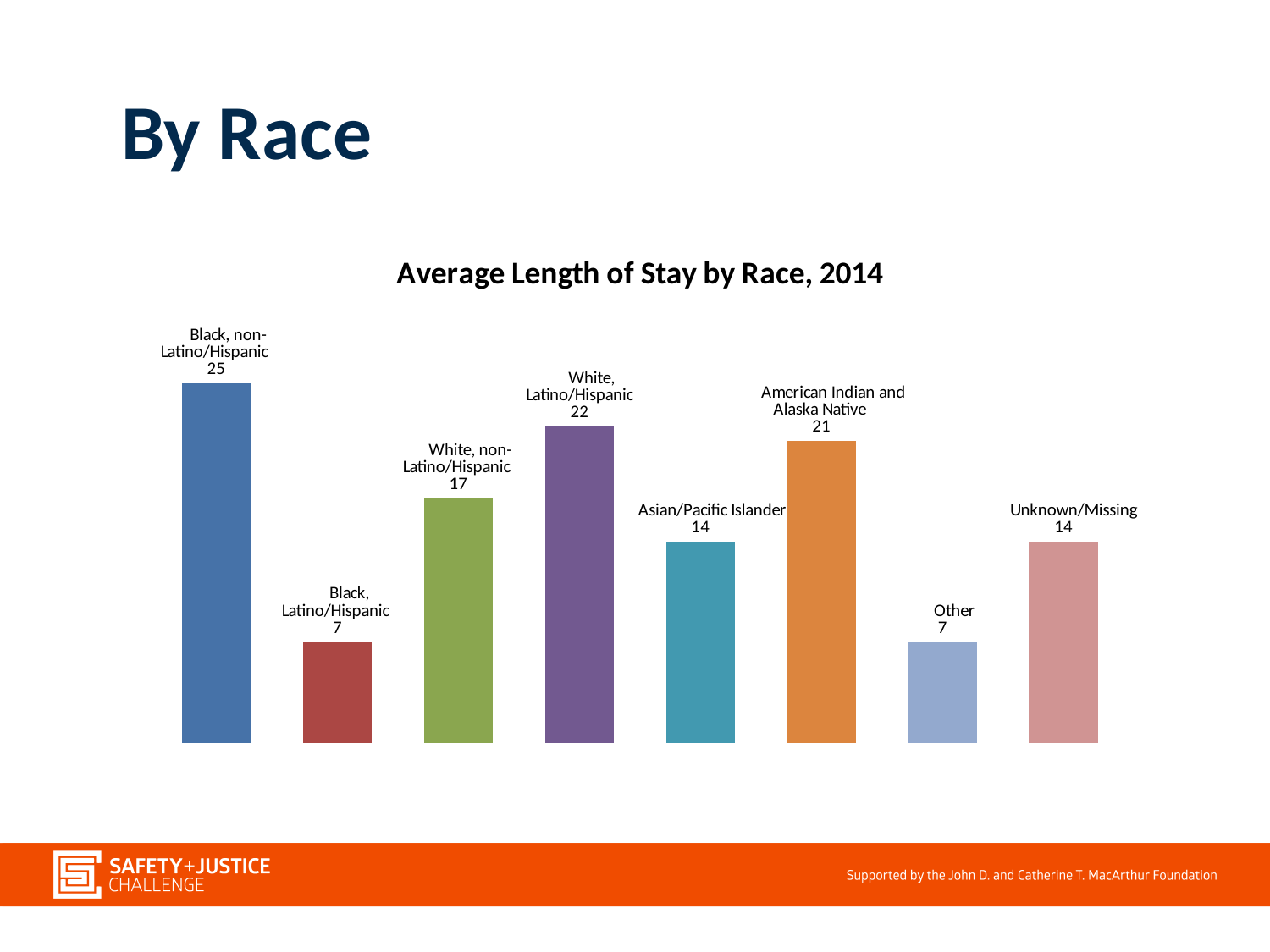

# By Race

### Chart: Average Length of Stay by Race, 2014

| Category |       Black, non-Latino/Hispanic  |       Black, Latino/Hispanic  |       White, non-Latino/Hispanic  |       White, Latino/Hispanic |       Asian/Pacific Islander |       American Indian and Alaska Native  |       Other |       Unknown/Missing  |
|---|---|---|---|---|---|---|---|---|